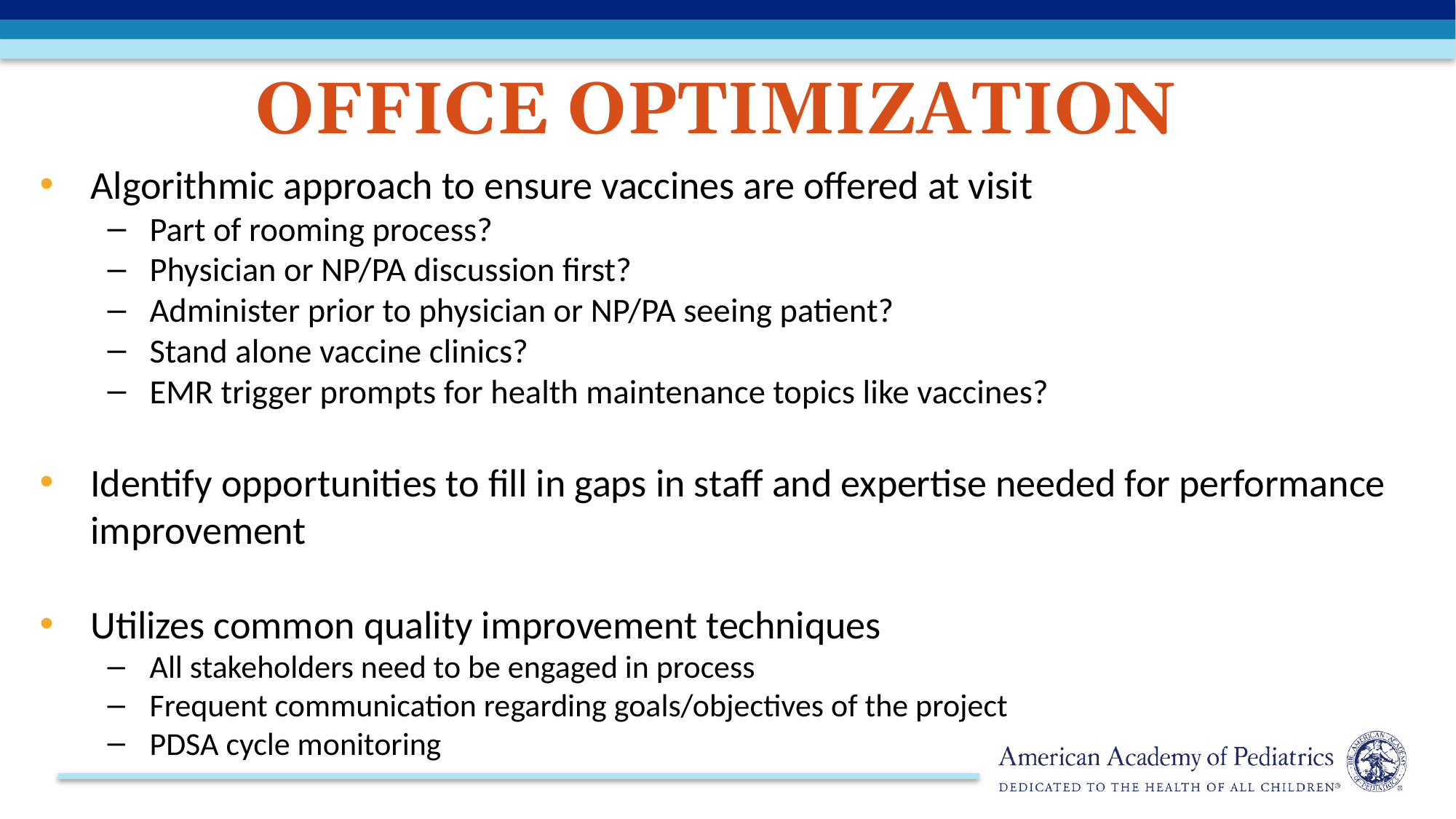

# Office Optimization
Algorithmic approach to ensure vaccines are offered at visit
Part of rooming process?
Physician or NP/PA discussion first?
Administer prior to physician or NP/PA seeing patient?
Stand alone vaccine clinics?
EMR trigger prompts for health maintenance topics like vaccines?

Identify opportunities to fill in gaps in staff and expertise needed for performance improvement

Utilizes common quality improvement techniques
All stakeholders need to be engaged in process
Frequent communication regarding goals/objectives of the project
PDSA cycle monitoring